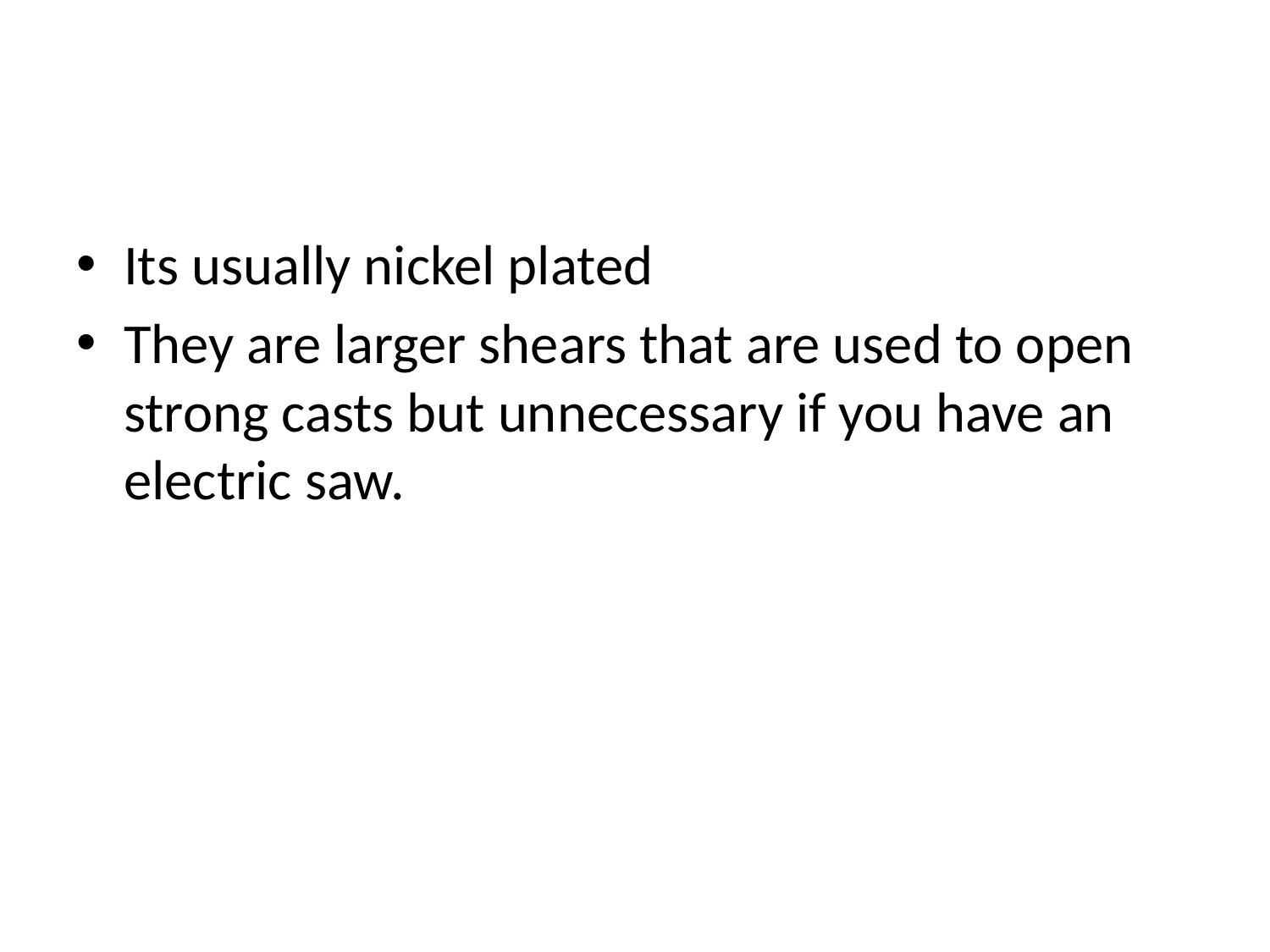

#
Its usually nickel plated
They are larger shears that are used to open strong casts but unnecessary if you have an electric saw.